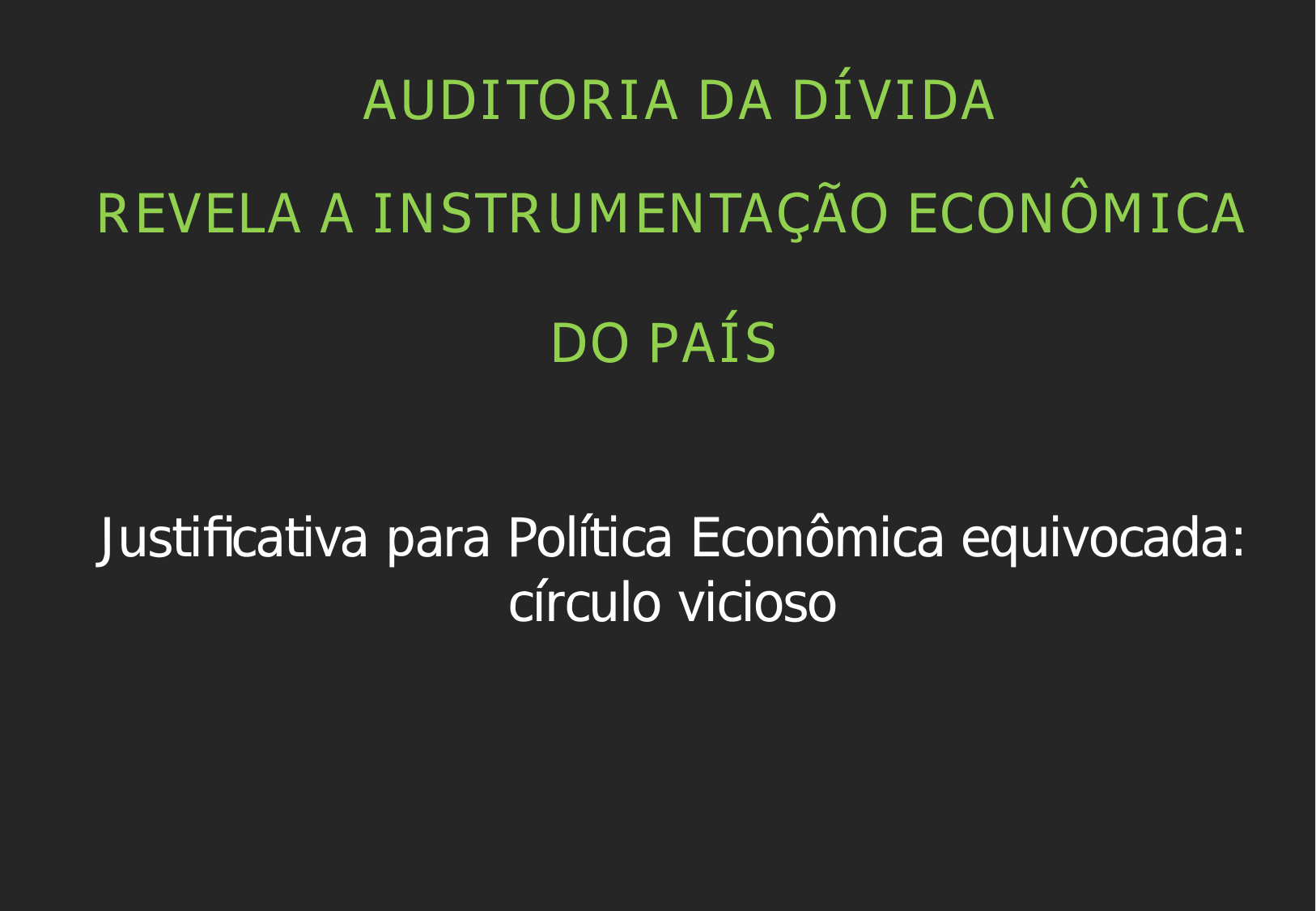

AUDITORIA DA DÍVIDA

REVELA A INSTRUMENTAÇÃO ECONÔMICA

DO PAÍS

Justificativa para Política Econômica equivocada: círculo vicioso